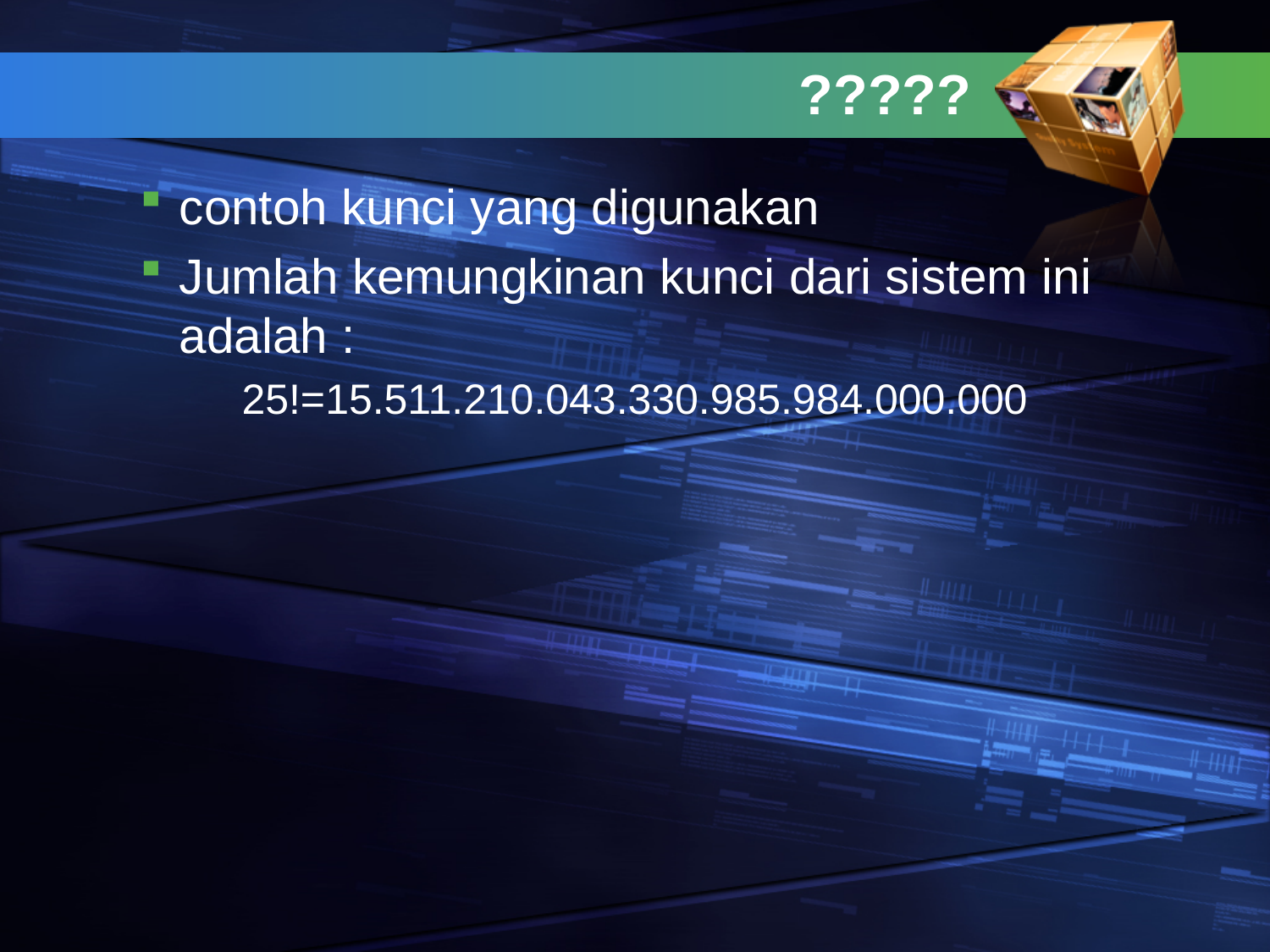

# ?????
contoh kunci yang digunakan
Jumlah kemungkinan kunci dari sistem ini adalah :
25!=15.511.210.043.330.985.984.000.000